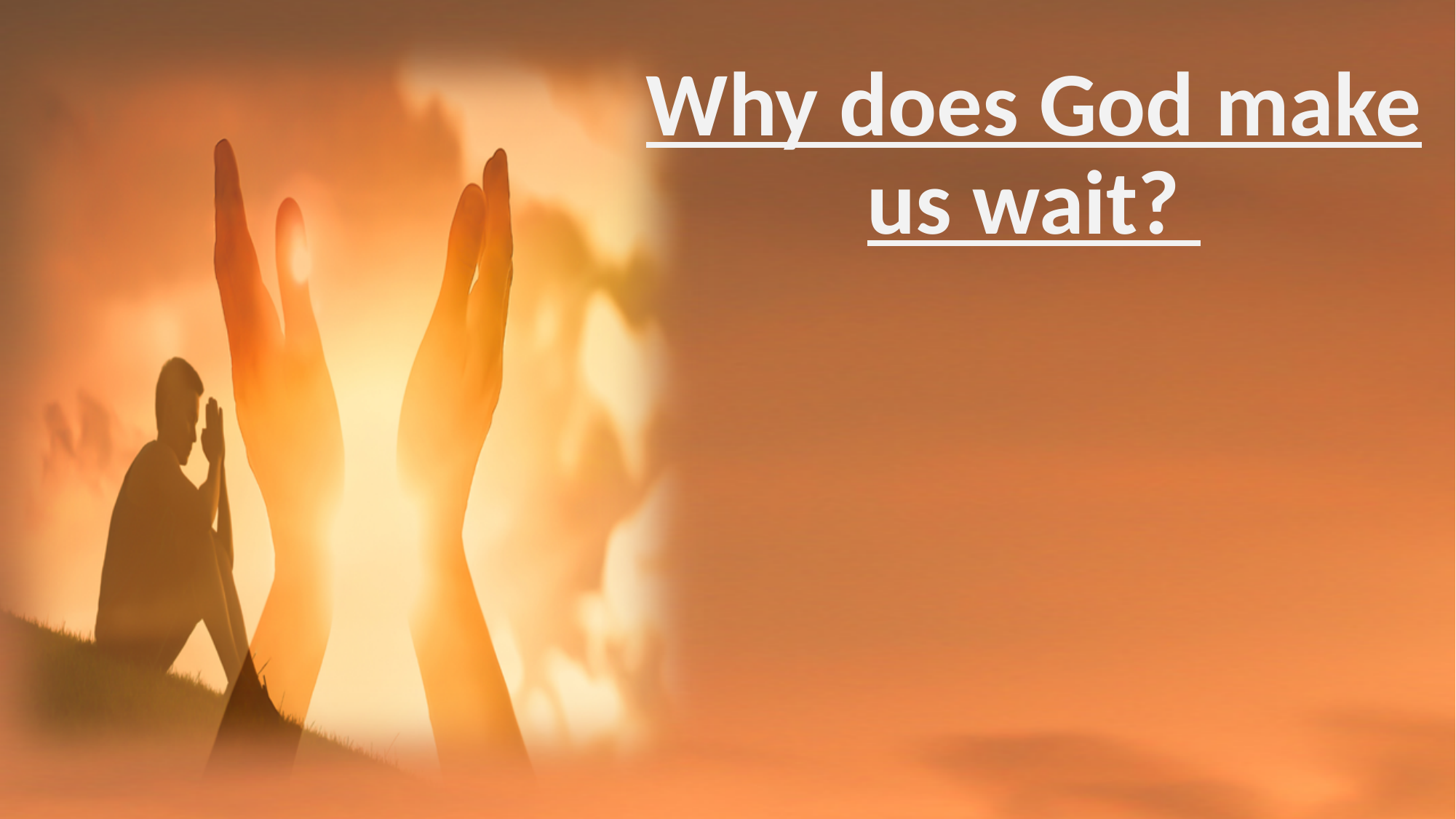

# Why does God make us wait?